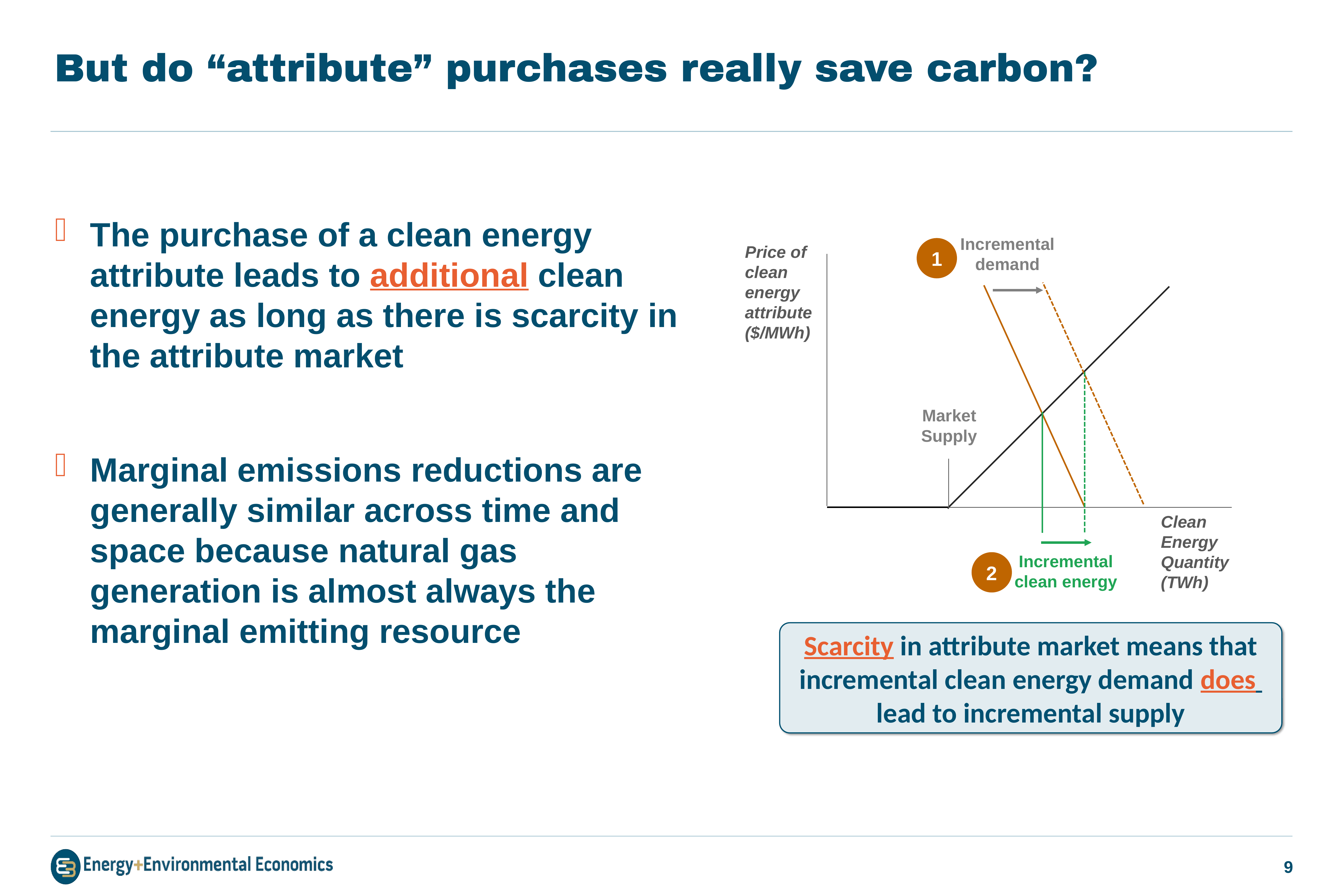

# But do “attribute” purchases really save carbon?
The purchase of a clean energy attribute leads to additional clean energy as long as there is scarcity in the attribute market

Marginal emissions reductions are generally similar across time and space because natural gas generation is almost always the marginal emitting resource
Incremental demand
1
Price of clean energy attribute
($/MWh)
Market Supply
Clean Energy Quantity
(TWh)
Incremental clean energy
2
Scarcity in attribute market means that incremental clean energy demand does
lead to incremental supply